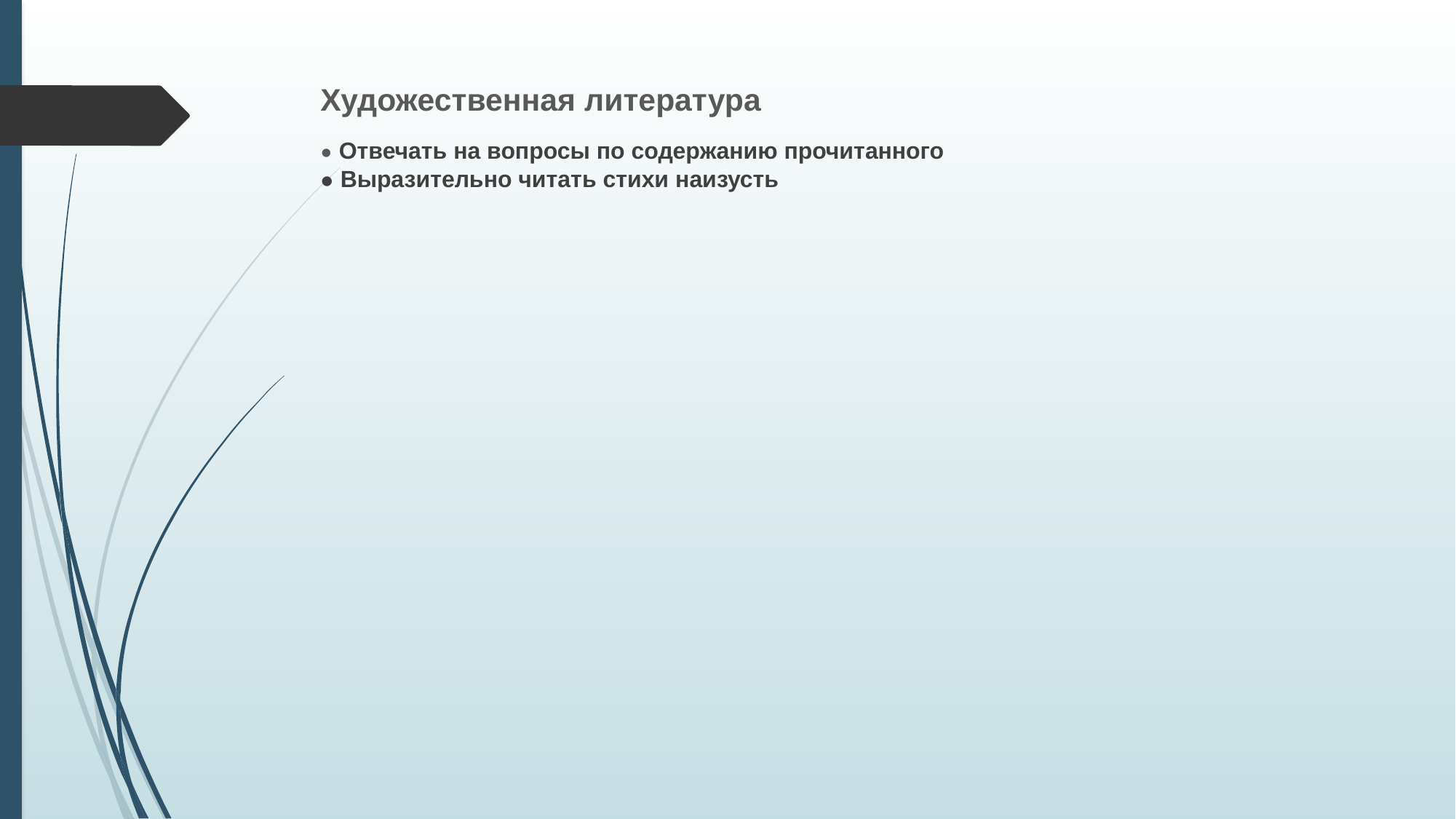

# Художественная литература • Отвечать на вопросы по содержанию прочитанного • Выразительно читать стихи наизусть